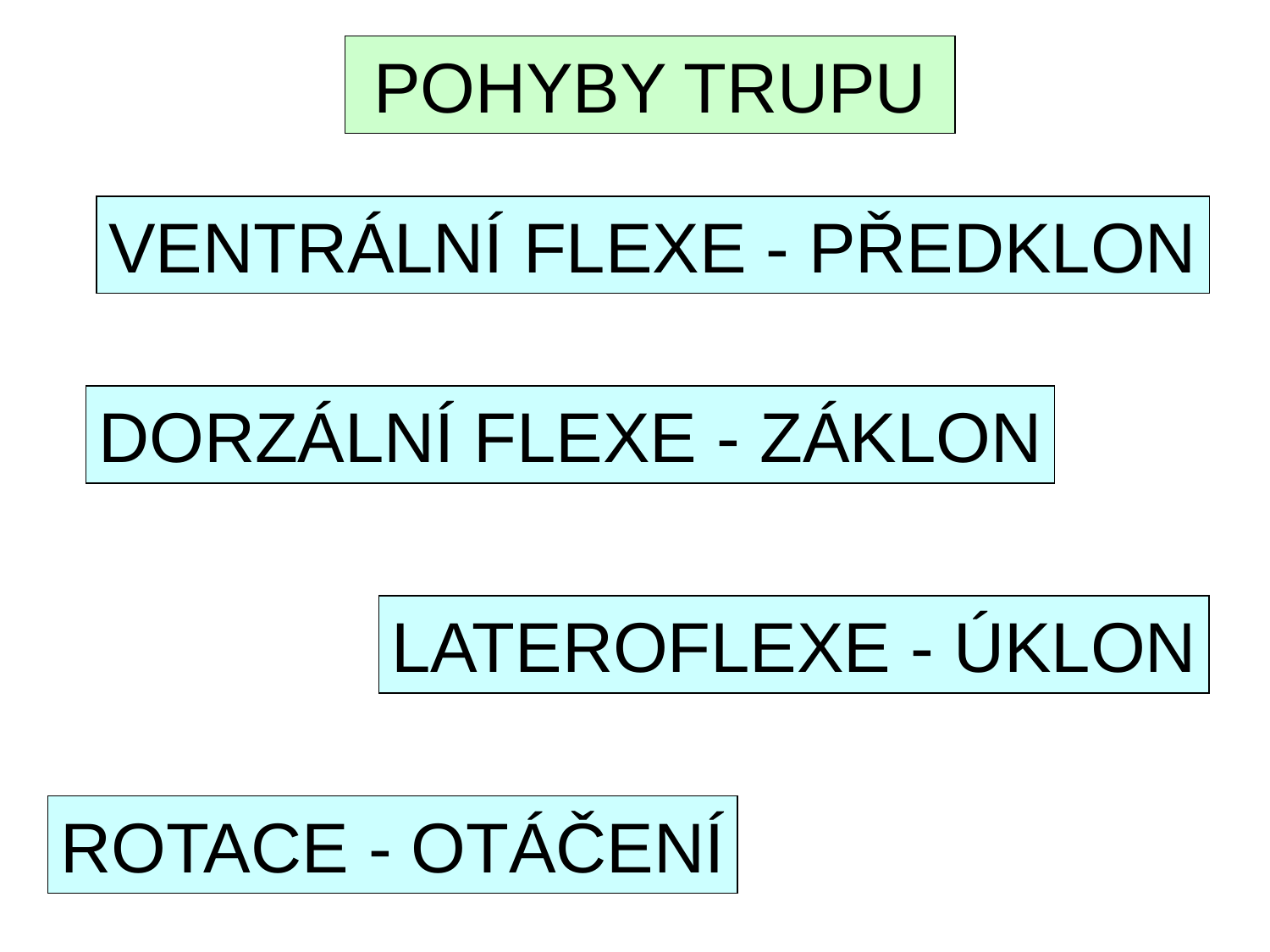

POHYBY TRUPU
VENTRÁLNÍ FLEXE - PŘEDKLON
DORZÁLNÍ FLEXE - ZÁKLON
LATEROFLEXE - ÚKLON
ROTACE - OTÁČENÍ